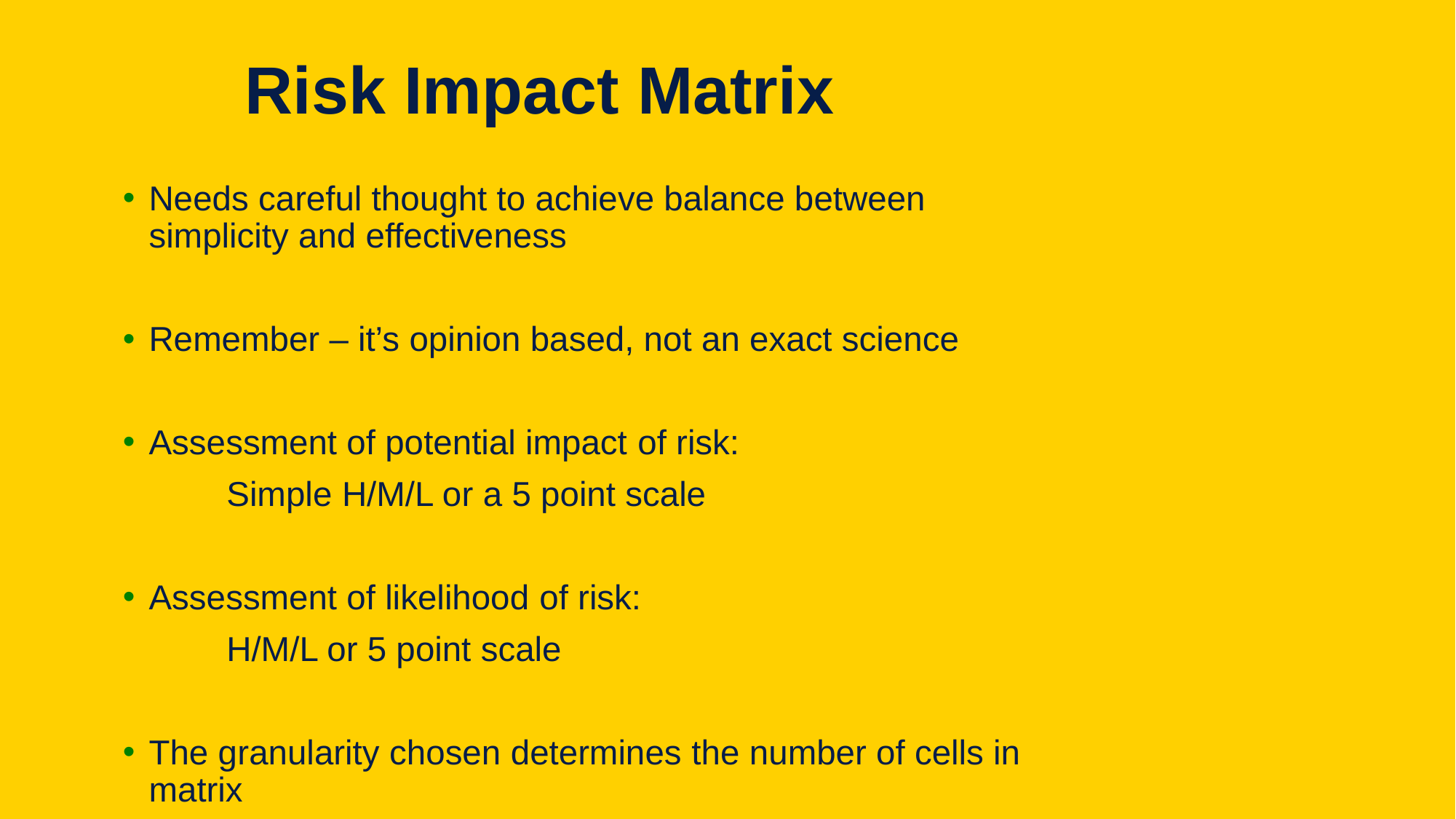

# Risk Impact Matrix
Needs careful thought to achieve balance between simplicity and effectiveness

Remember – it’s opinion based, not an exact science

Assessment of potential impact of risk:
	Simple H/M/L or a 5 point scale

Assessment of likelihood of risk:
	H/M/L or 5 point scale

The granularity chosen determines the number of cells in matrix